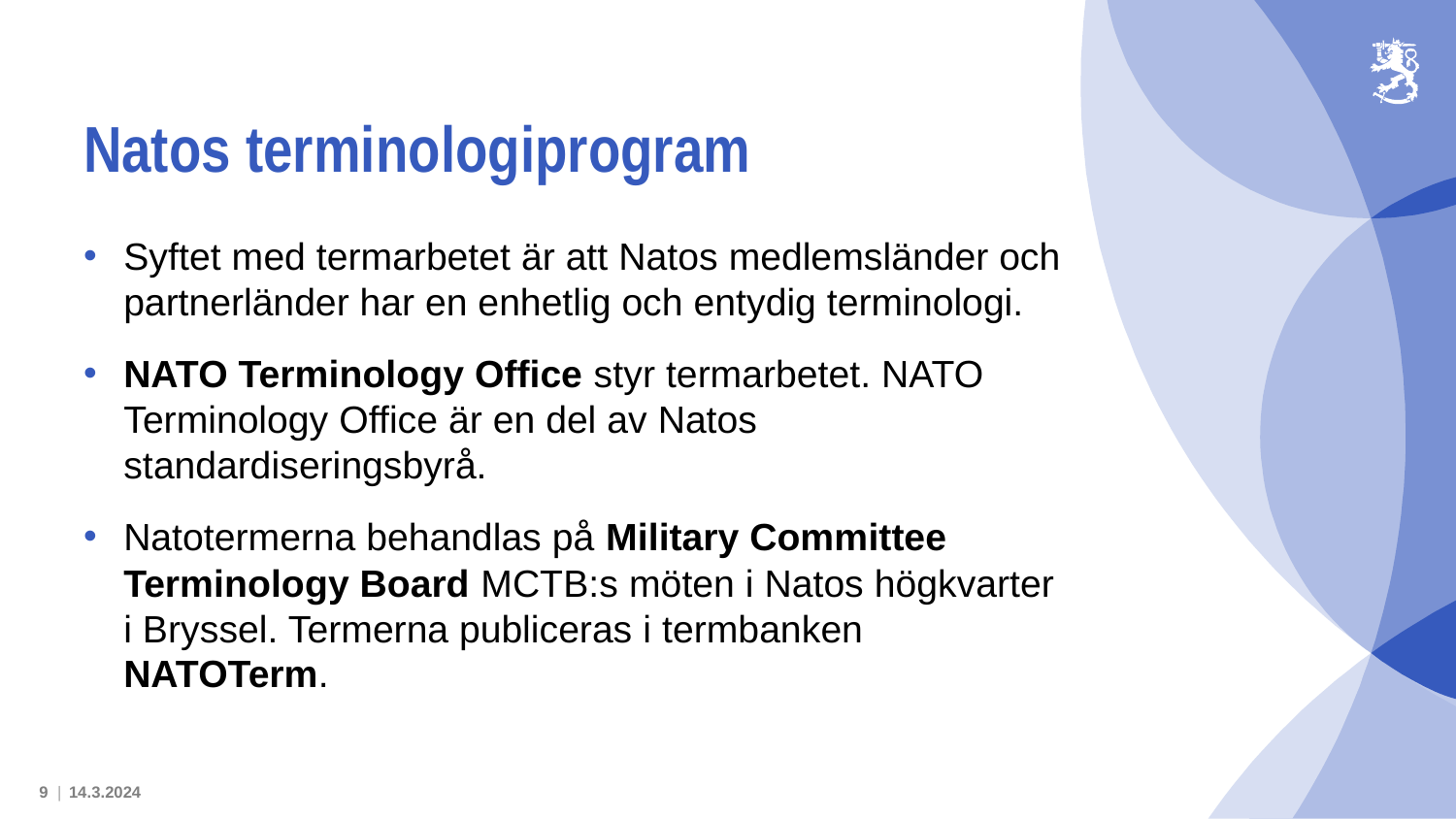

# Natos terminologiprogram
Syftet med termarbetet är att Natos medlemsländer och partnerländer har en enhetlig och entydig terminologi.
NATO Terminology Office styr termarbetet. NATO Terminology Office är en del av Natos standardiseringsbyrå.
Natotermerna behandlas på Military Committee Terminology Board MCTB:s möten i Natos högkvarter i Bryssel. Termerna publiceras i termbanken NATOTerm.

9  |
14.3.2024